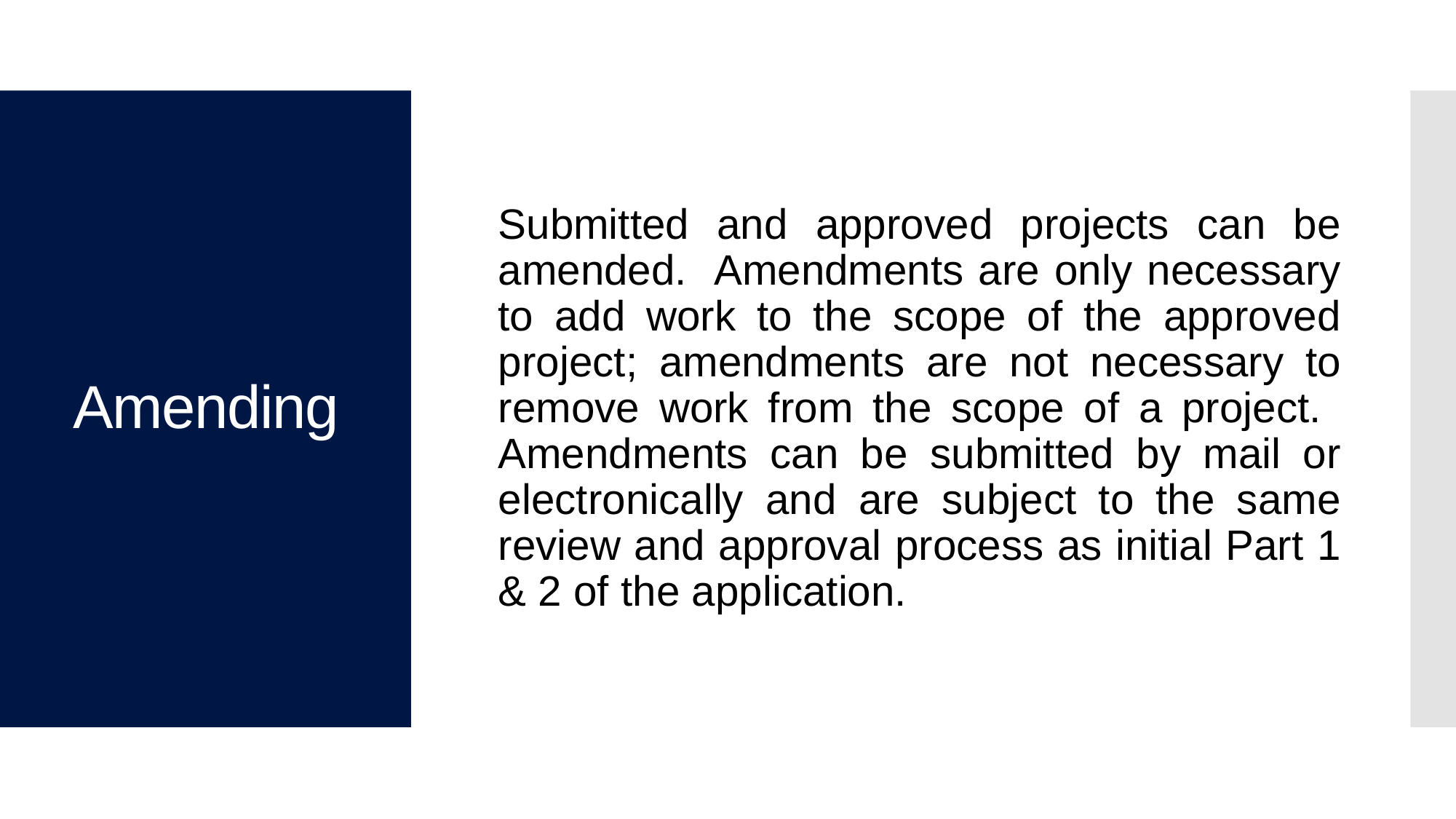

# Amending
Submitted and approved projects can be amended.  Amendments are only necessary to add work to the scope of the approved project; amendments are not necessary to remove work from the scope of a project.  Amendments can be submitted by mail or electronically and are subject to the same review and approval process as initial Part 1 & 2 of the application.